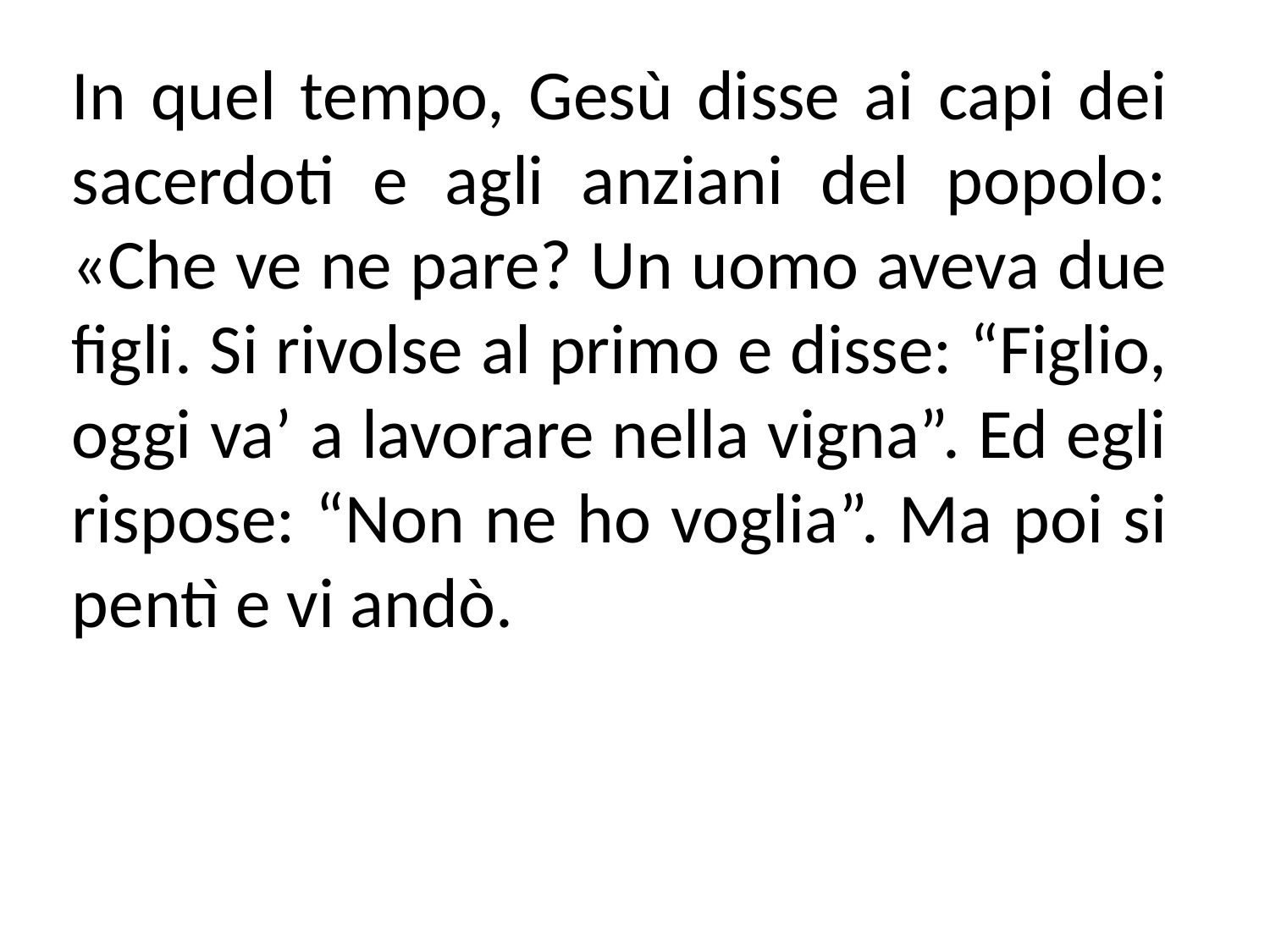

In quel tempo, Gesù disse ai capi dei sacerdoti e agli anziani del popolo: «Che ve ne pare? Un uomo aveva due figli. Si rivolse al primo e disse: “Figlio, oggi va’ a lavorare nella vigna”. Ed egli rispose: “Non ne ho voglia”. Ma poi si pentì e vi andò.